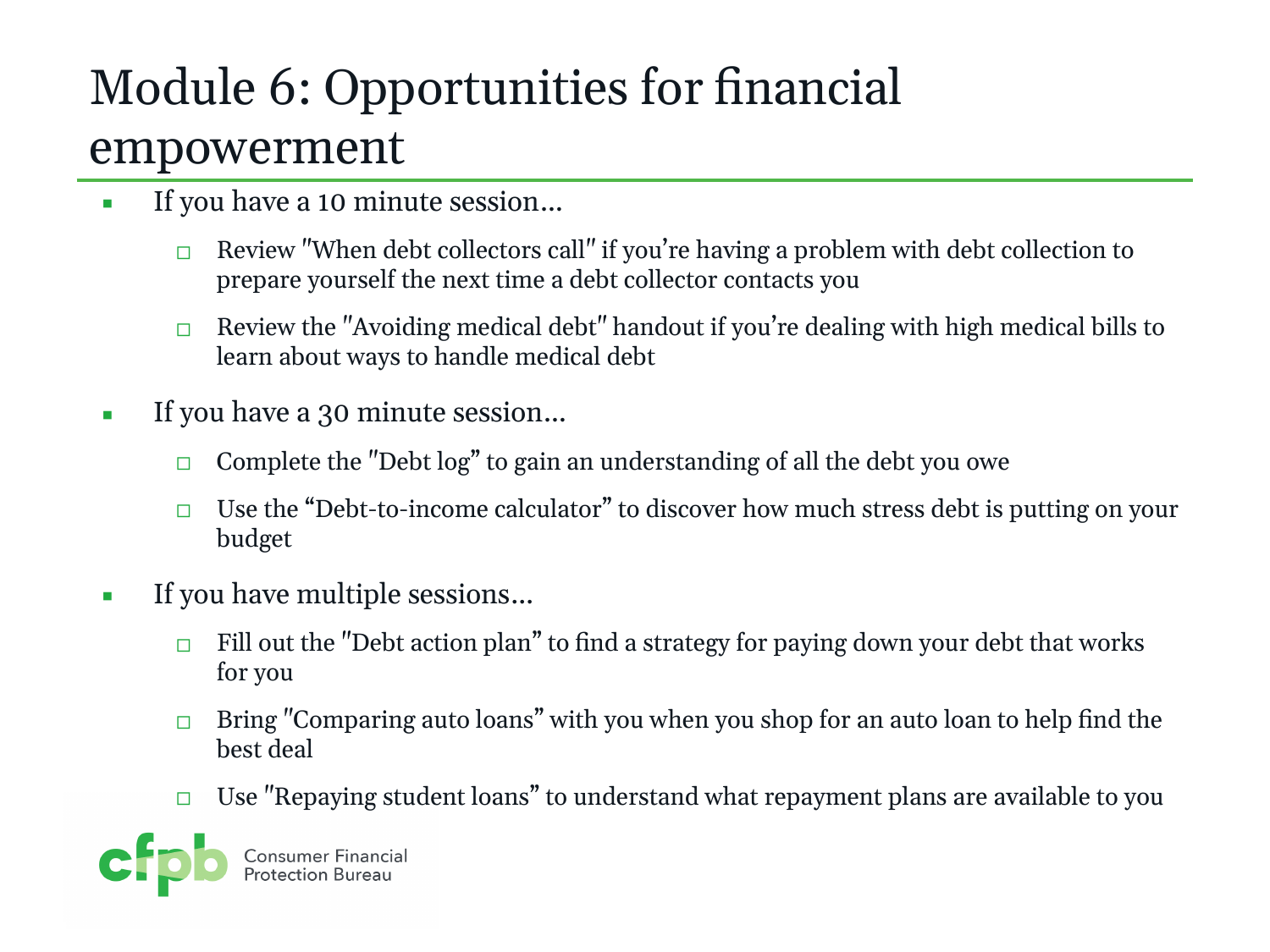

# Module 6: Opportunities for financial empowerment
If you have a 10 minute session…
Review "When debt collectors call" if you’re having a problem with debt collection to prepare yourself the next time a debt collector contacts you
Review the "Avoiding medical debt" handout if you’re dealing with high medical bills to learn about ways to handle medical debt
If you have a 30 minute session…
Complete the "Debt log” to gain an understanding of all the debt you owe
Use the “Debt-to-income calculator” to discover how much stress debt is putting on your budget
If you have multiple sessions…
Fill out the "Debt action plan” to find a strategy for paying down your debt that works for you
Bring "Comparing auto loans” with you when you shop for an auto loan to help find the best deal
Use "Repaying student loans” to understand what repayment plans are available to you